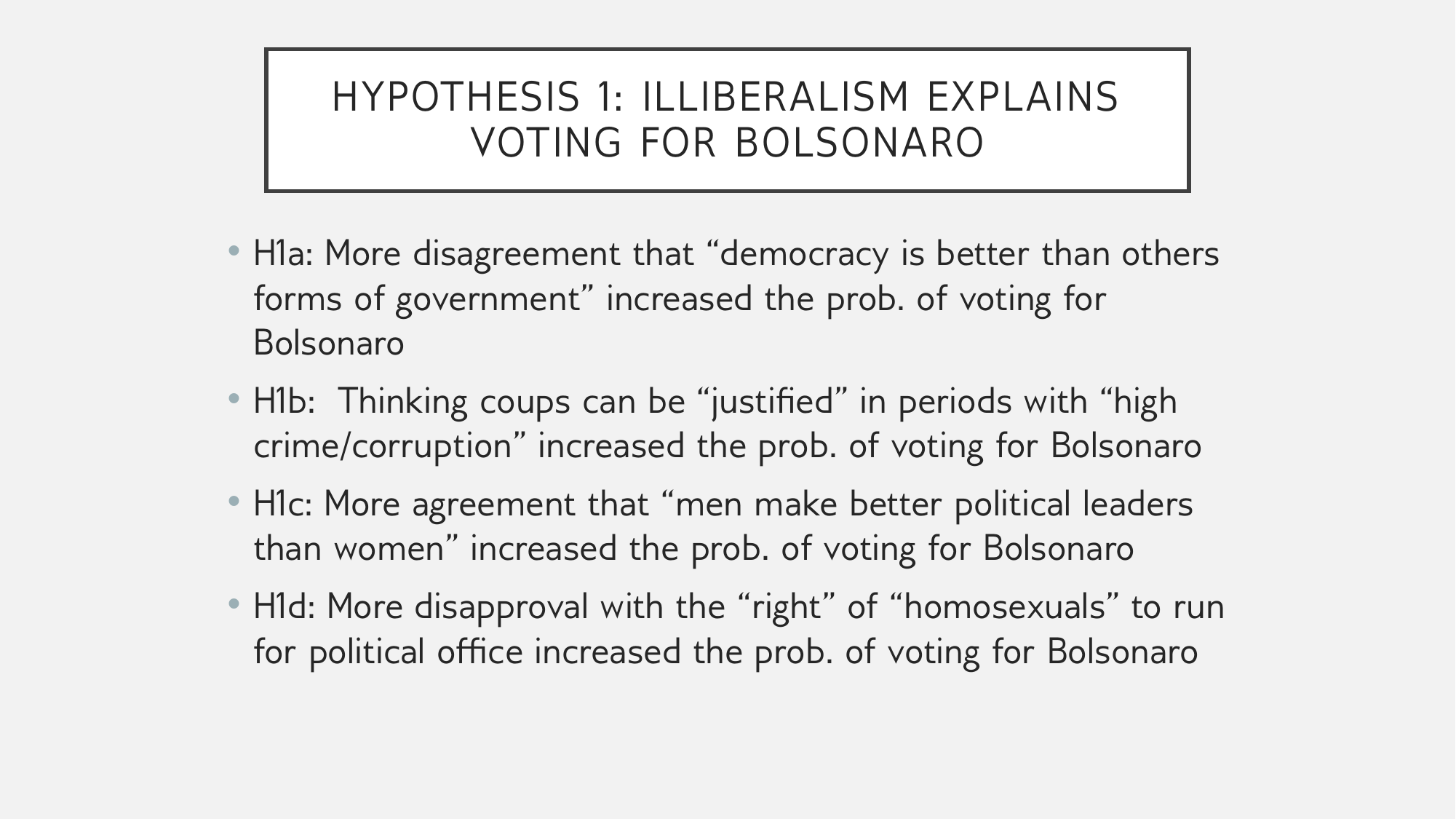

# HypothesIs 1: illiberalism explains VOTing FOR BOLSONARO
H1a: More disagreement that “democracy is better than others forms of government” increased the prob. of voting for Bolsonaro
H1b:  Thinking coups can be “justified” in periods with “high crime/corruption” increased the prob. of voting for Bolsonaro
H1c: More agreement that “men make better political leaders than women” increased the prob. of voting for Bolsonaro
H1d: More disapproval with the “right” of “homosexuals” to run for political office increased the prob. of voting for Bolsonaro